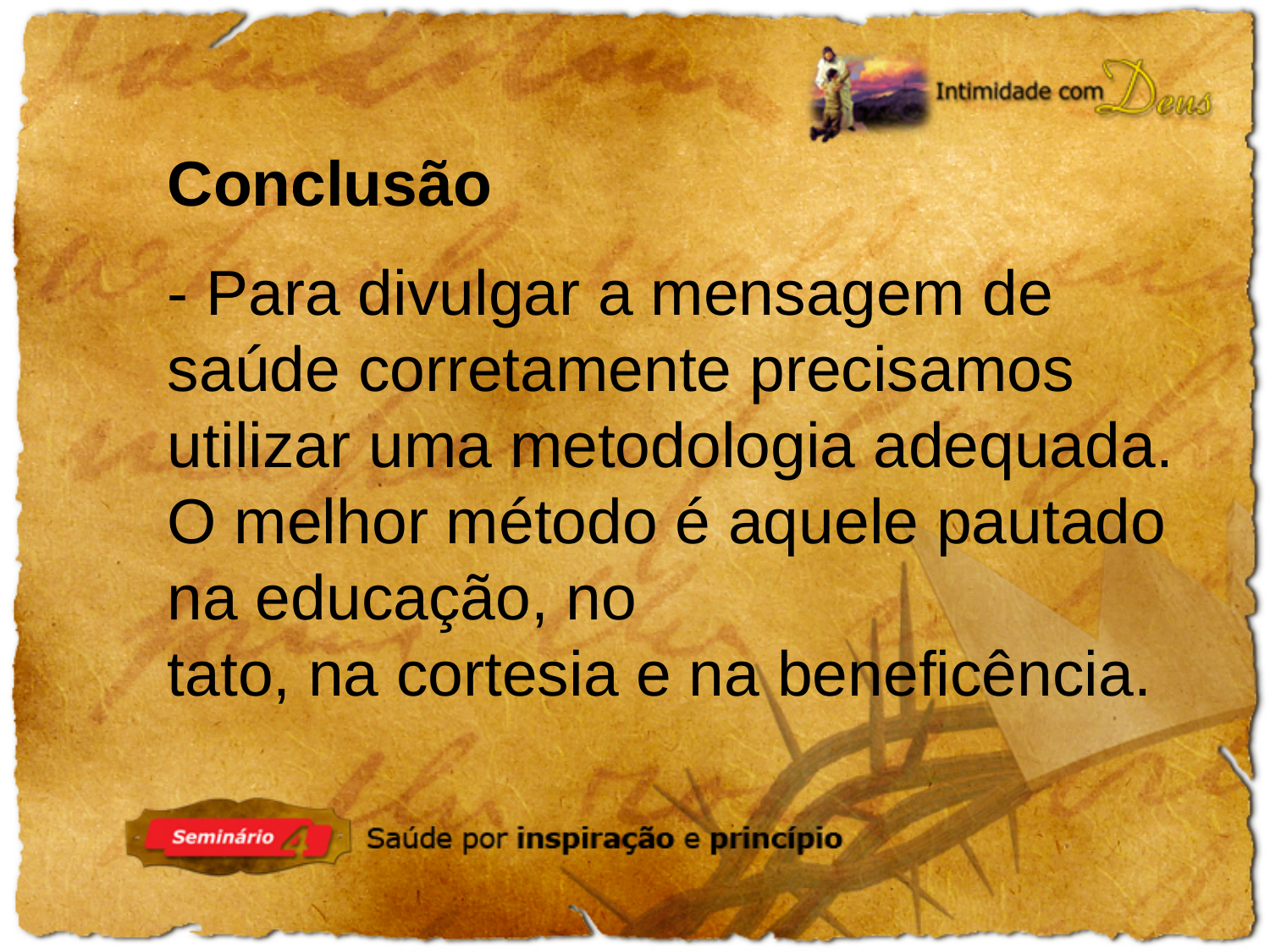

Conclusão
- Para divulgar a mensagem de saúde corretamente precisamos utilizar uma metodologia adequada. O melhor método é aquele pautado na educação, no
tato, na cortesia e na beneficência.